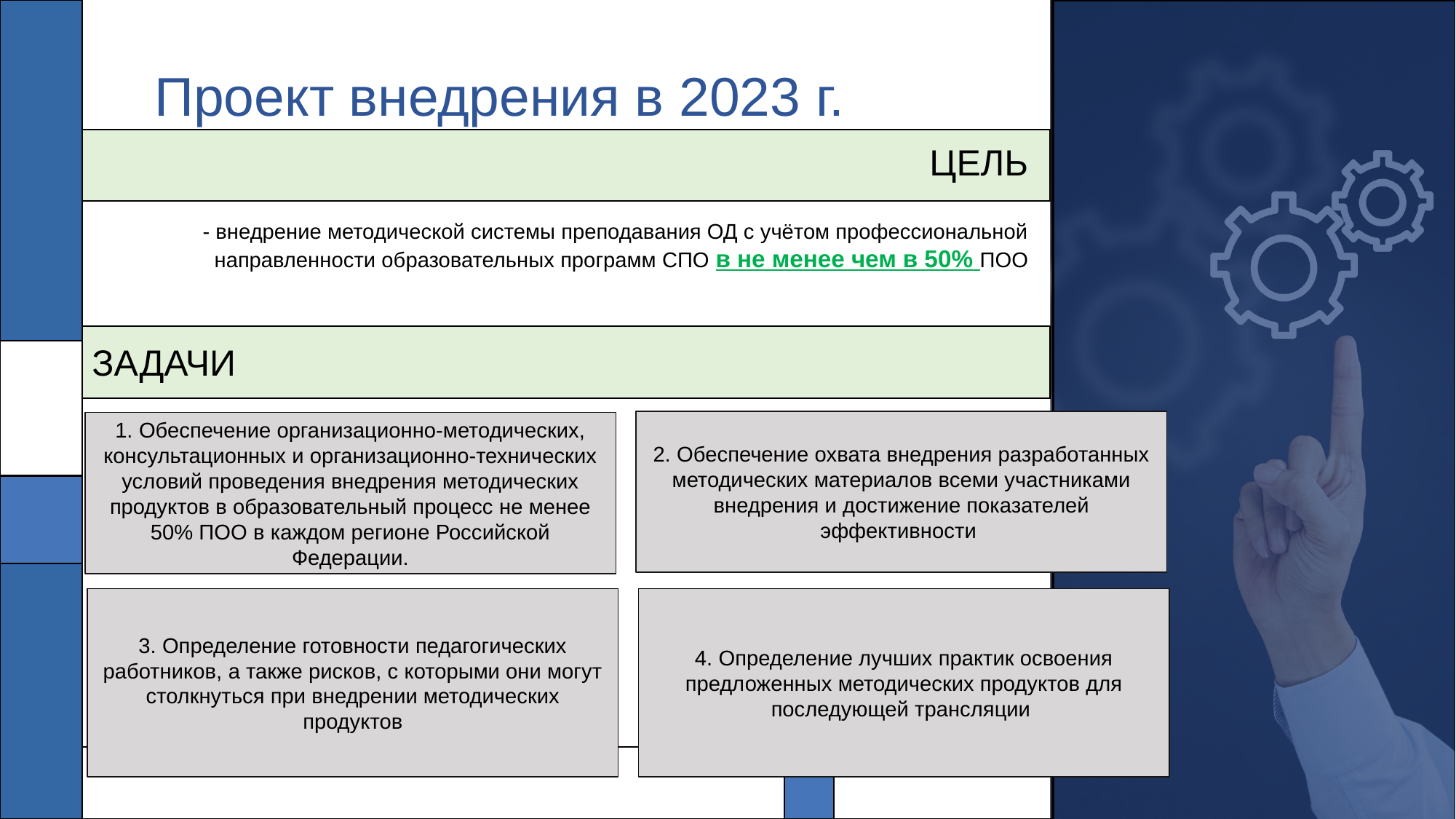

Проект внедрения в 2023 г.

ЦЕЛЬ
- внедрение методической системы преподавания ОД с учётом профессиональной направленности образовательных программ СПО в не менее чем в 50% ПОО

ЗАДАЧИ

2. Обеспечение охвата внедрения разработанных методических материалов всеми участниками внедрения и достижение показателей эффективности
1. Обеспечение организационно-методических, консультационных и организационно-технических условий проведения внедрения методических продуктов в образовательный процесс не менее 50% ПОО в каждом регионе Российской Федерации.

4. Определение лучших практик освоения предложенных методических продуктов для последующей трансляции
3. Определение готовности педагогических работников, а также рисков, с которыми они могут столкнуться при внедрении методических продуктов

10